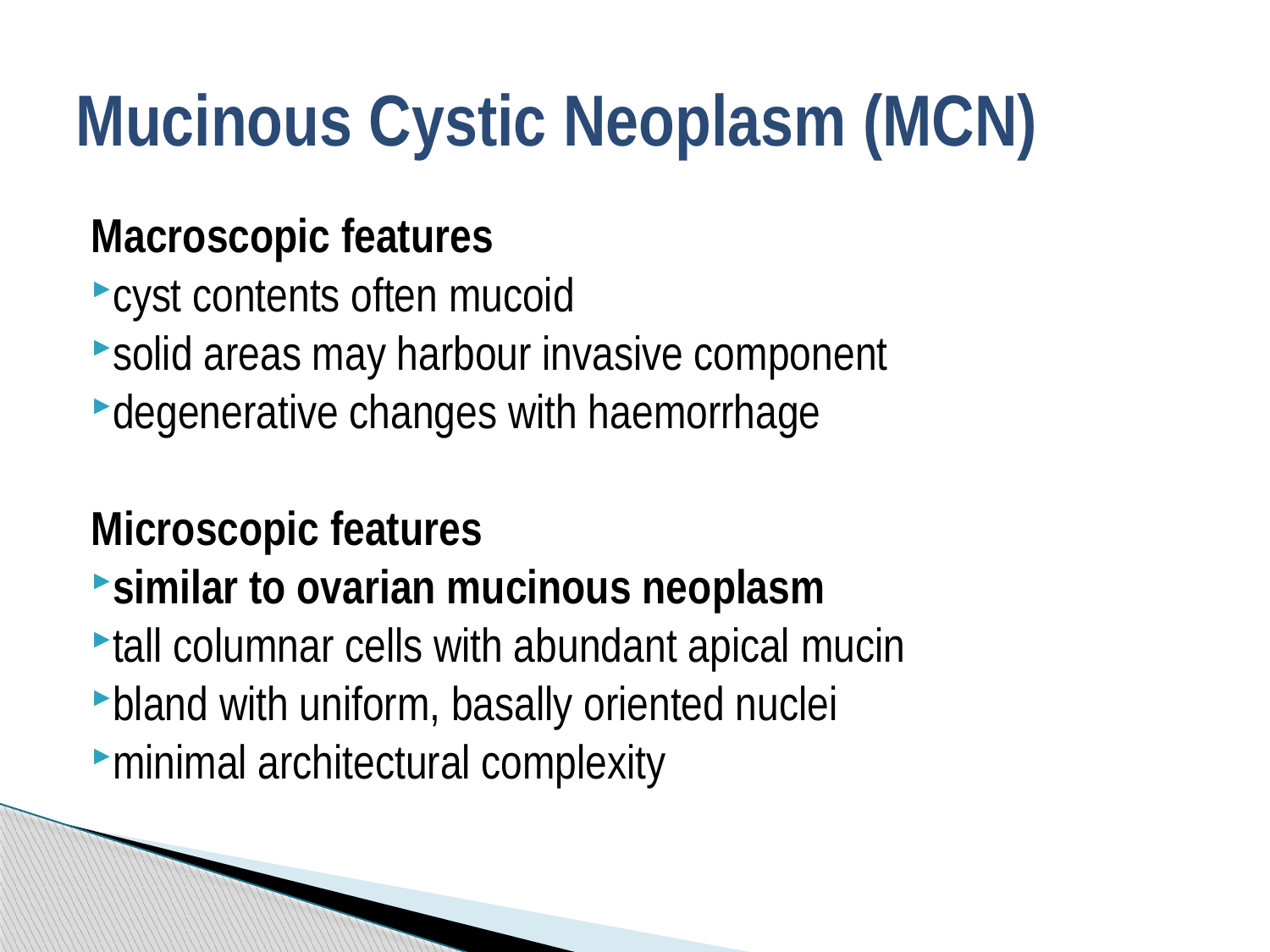

# Mucinous Cystic Neoplasm (MCN)
Macroscopic features
cyst contents often mucoid
solid areas may harbour invasive component
degenerative changes with haemorrhage

Microscopic features
similar to ovarian mucinous neoplasm
tall columnar cells with abundant apical mucin
bland with uniform, basally oriented nuclei
minimal architectural complexity